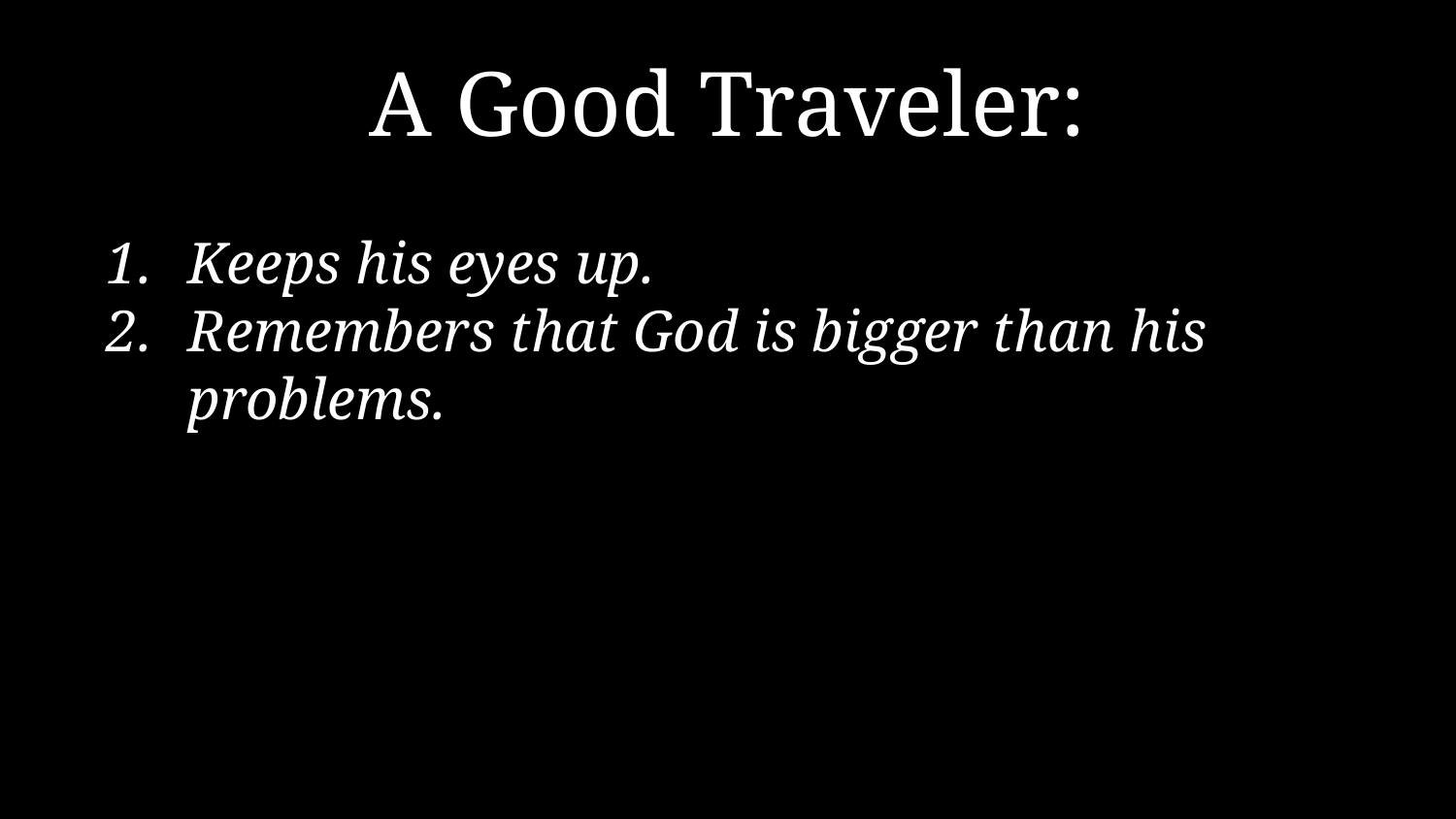

# A Good Traveler:
Keeps his eyes up.
Remembers that God is bigger than his problems.